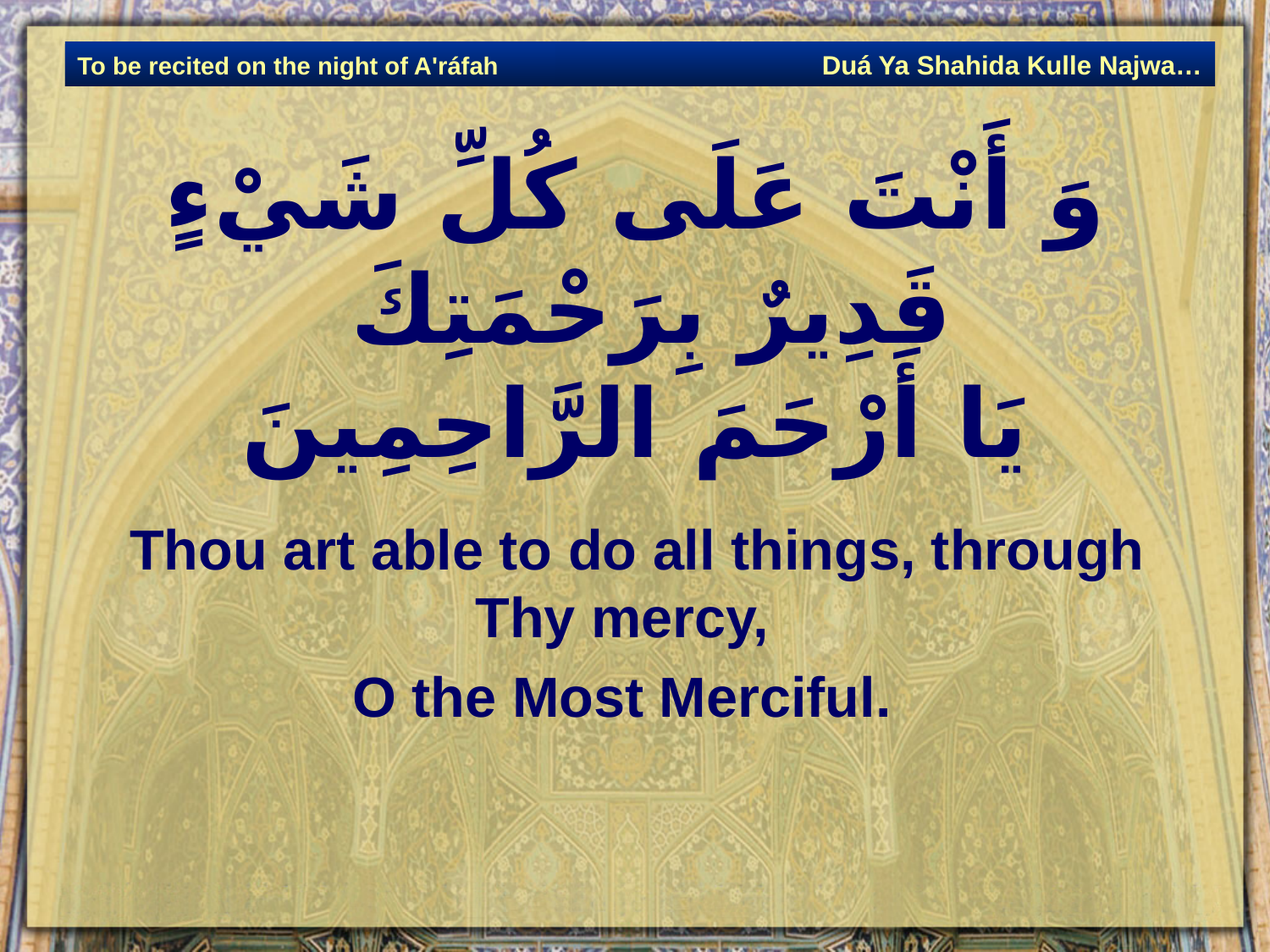

Duá Ya Shahida Kulle Najwa…
To be recited on the night of A'ráfah
# وَ أَنْتَ عَلَى كُلِّ شَيْ‏ءٍ قَدِيرٌ بِرَحْمَتِكَ يَا أَرْحَمَ الرَّاحِمِينَ‏
 Thou art able to do all things, through Thy mercy,
O the Most Merciful.